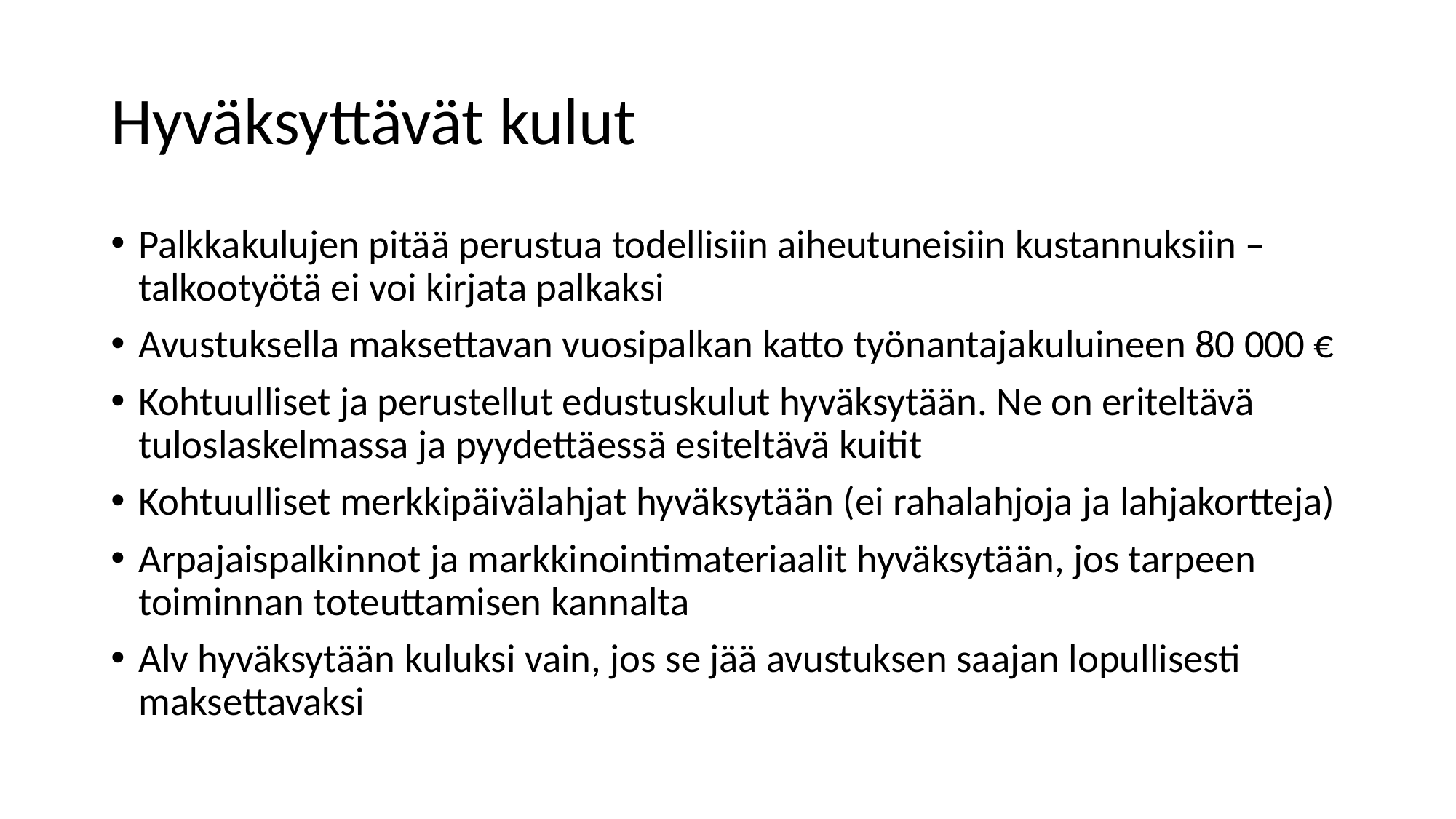

# Hyväksyttävät kulut
Palkkakulujen pitää perustua todellisiin aiheutuneisiin kustannuksiin – talkootyötä ei voi kirjata palkaksi
Avustuksella maksettavan vuosipalkan katto työnantajakuluineen 80 000 €
Kohtuulliset ja perustellut edustuskulut hyväksytään. Ne on eriteltävä tuloslaskelmassa ja pyydettäessä esiteltävä kuitit
Kohtuulliset merkkipäivälahjat hyväksytään (ei rahalahjoja ja lahjakortteja)
Arpajaispalkinnot ja markkinointimateriaalit hyväksytään, jos tarpeen toiminnan toteuttamisen kannalta
Alv hyväksytään kuluksi vain, jos se jää avustuksen saajan lopullisesti maksettavaksi